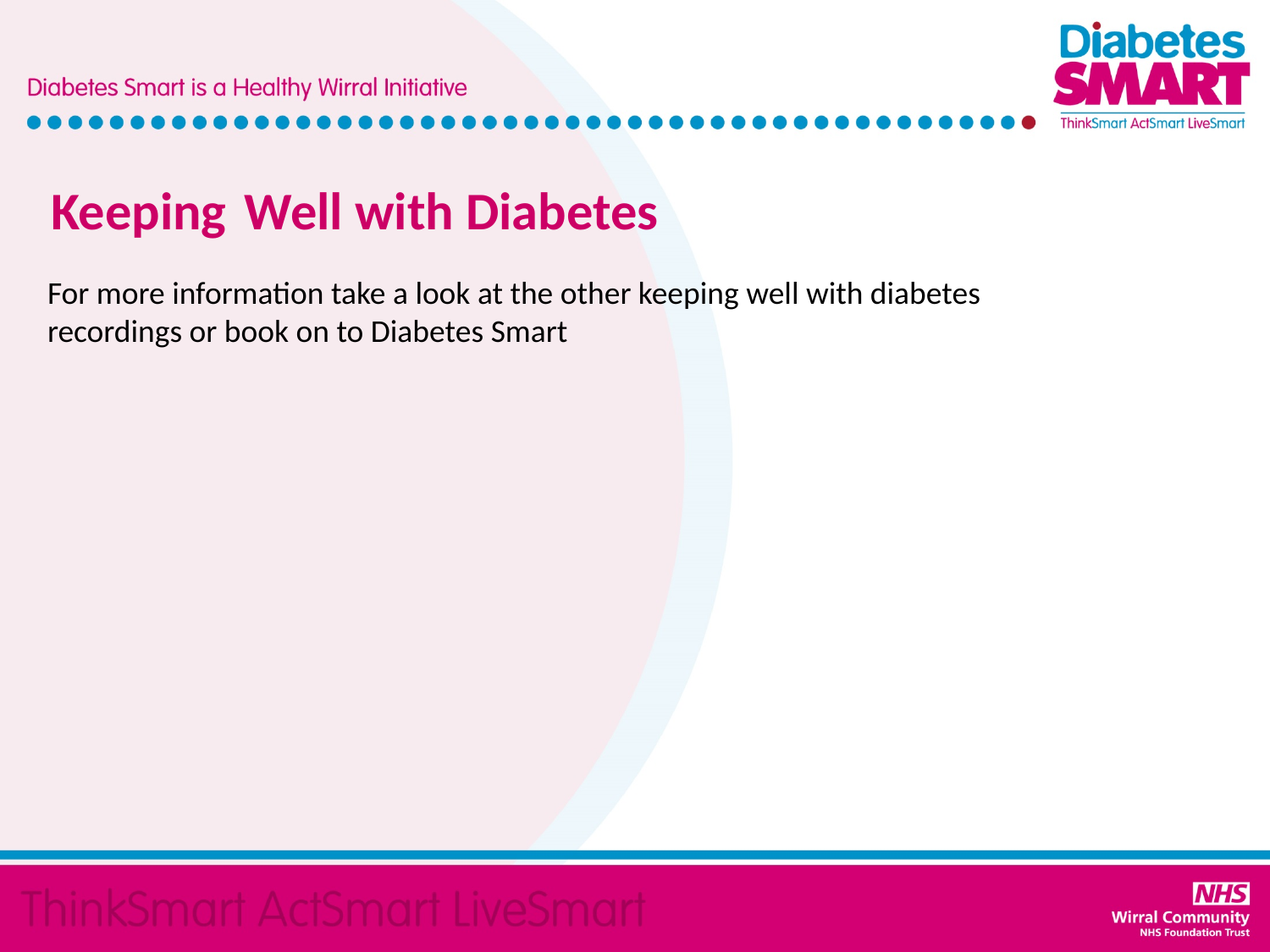

Keeping Well with Diabetes
For more information take a look at the other keeping well with diabetes recordings or book on to Diabetes Smart